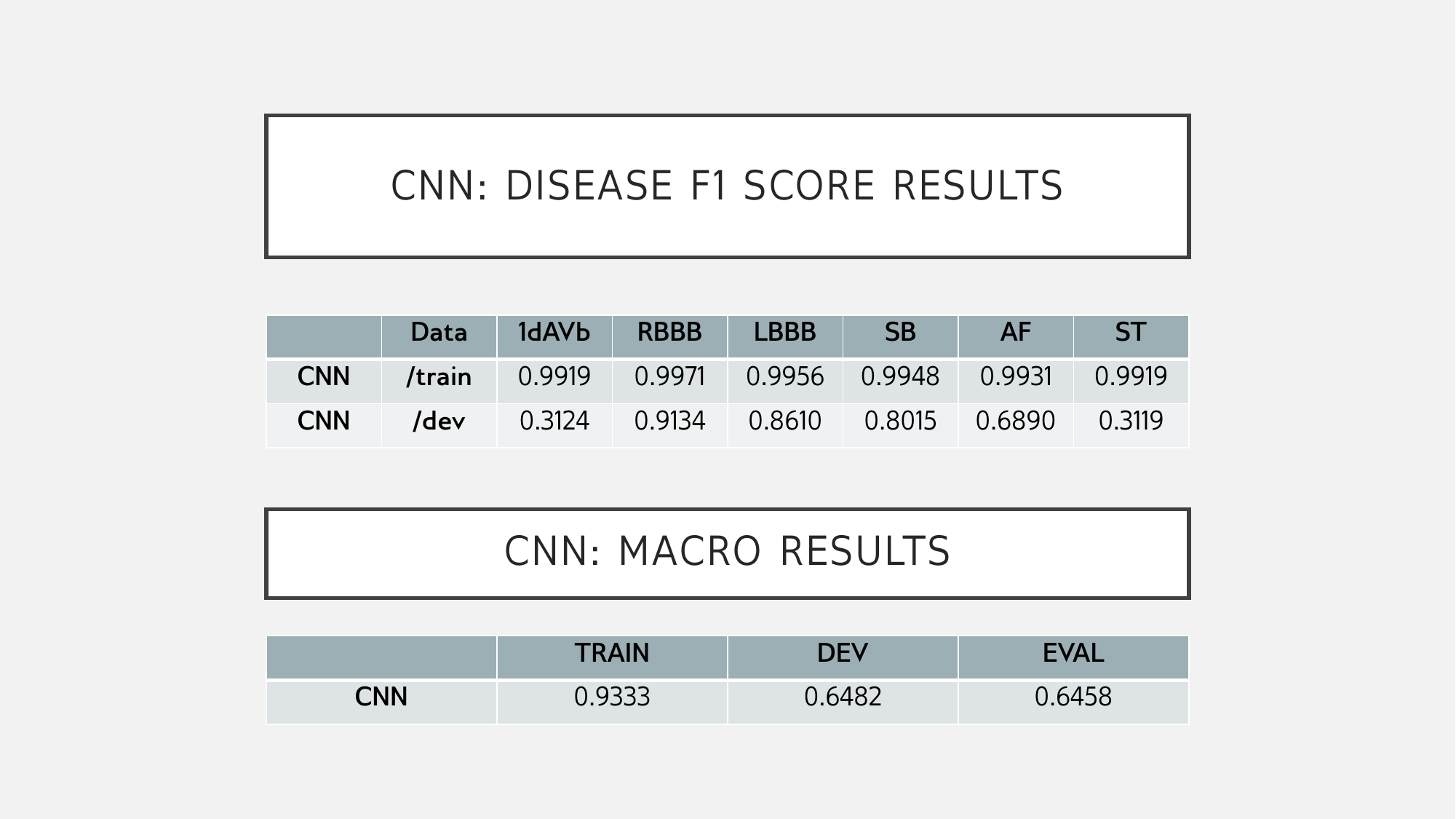

# CNN: disease F1 SCORE results
|  | Data | 1dAVb | RBBB | LBBB | SB | AF | ST |
| --- | --- | --- | --- | --- | --- | --- | --- |
| CNN | /train | 0.9919 | 0.9971 | 0.9956 | 0.9948 | 0.9931 | 0.9919 |
| CNN | /dev | 0.3124 | 0.9134 | 0.8610 | 0.8015 | 0.6890 | 0.3119 |
CNN: MACRO results
|  | TRAIN | DEV | EVAL |
| --- | --- | --- | --- |
| CNN | 0.9333 | 0.6482 | 0.6458 |